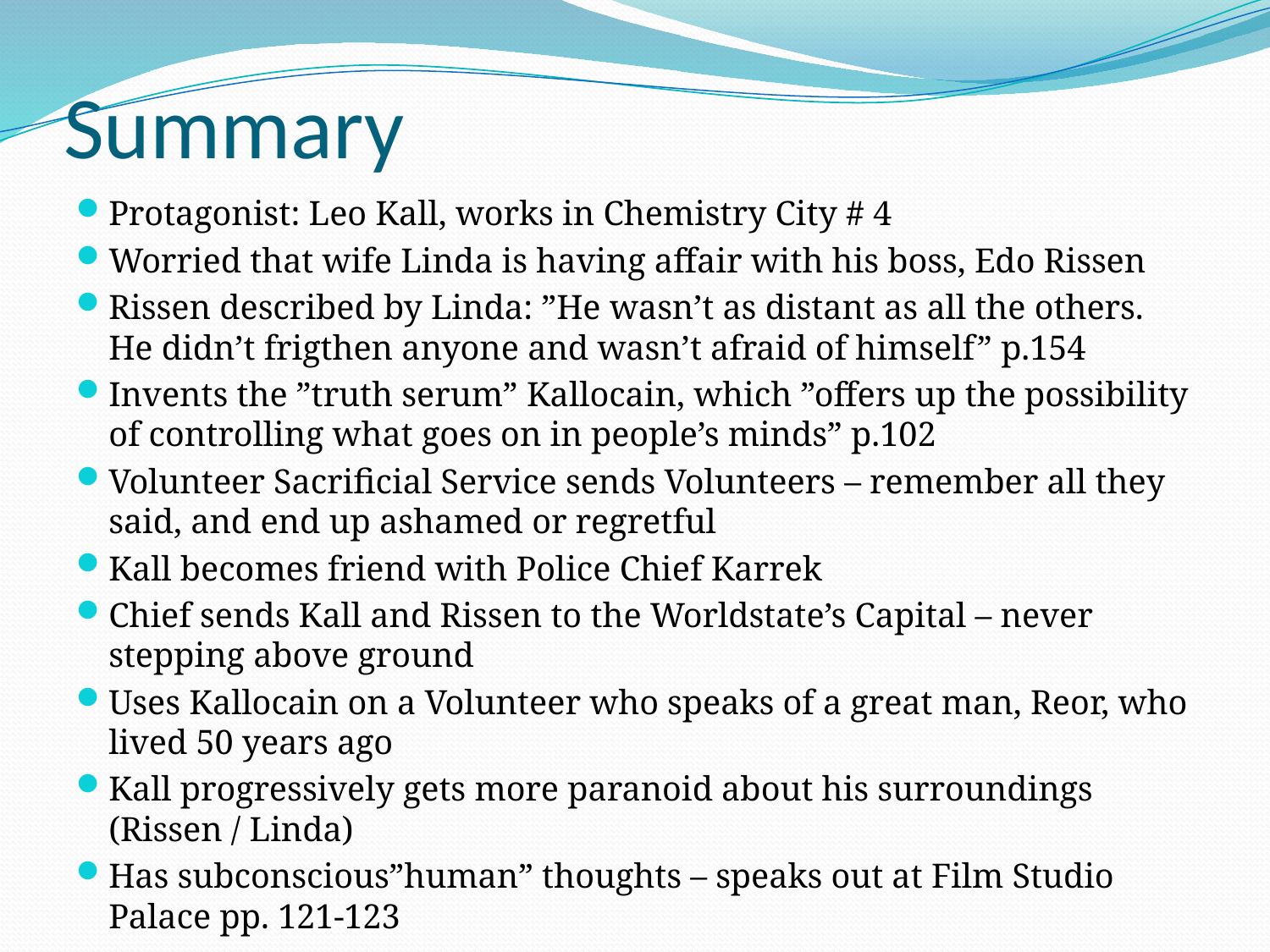

# Summary
Protagonist: Leo Kall, works in Chemistry City # 4
Worried that wife Linda is having affair with his boss, Edo Rissen
Rissen described by Linda: ”He wasn’t as distant as all the others. He didn’t frigthen anyone and wasn’t afraid of himself” p.154
Invents the ”truth serum” Kallocain, which ”offers up the possibility of controlling what goes on in people’s minds” p.102
Volunteer Sacrificial Service sends Volunteers – remember all they said, and end up ashamed or regretful
Kall becomes friend with Police Chief Karrek
Chief sends Kall and Rissen to the Worldstate’s Capital – never stepping above ground
Uses Kallocain on a Volunteer who speaks of a great man, Reor, who lived 50 years ago
Kall progressively gets more paranoid about his surroundings (Rissen / Linda)
Has subconscious”human” thoughts – speaks out at Film Studio Palace pp. 121-123